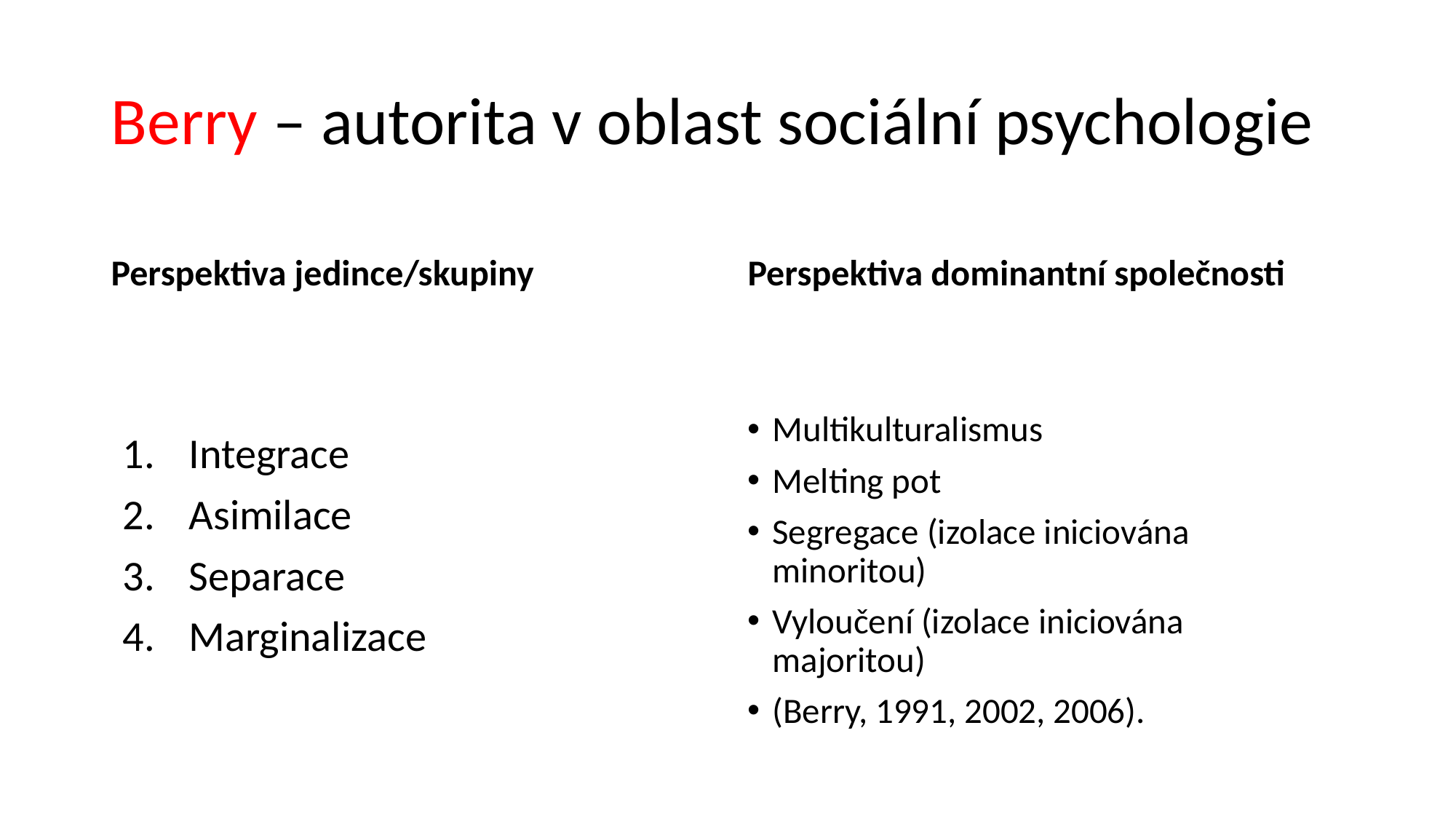

# Berry – autorita v oblast sociální psychologie
Perspektiva jedince/skupiny
Perspektiva dominantní společnosti

Integrace
Asimilace
Separace
Marginalizace

Multikulturalismus
Melting pot
Segregace (izolace iniciována minoritou)
Vyloučení (izolace iniciována majoritou)
(Berry, 1991, 2002, 2006).